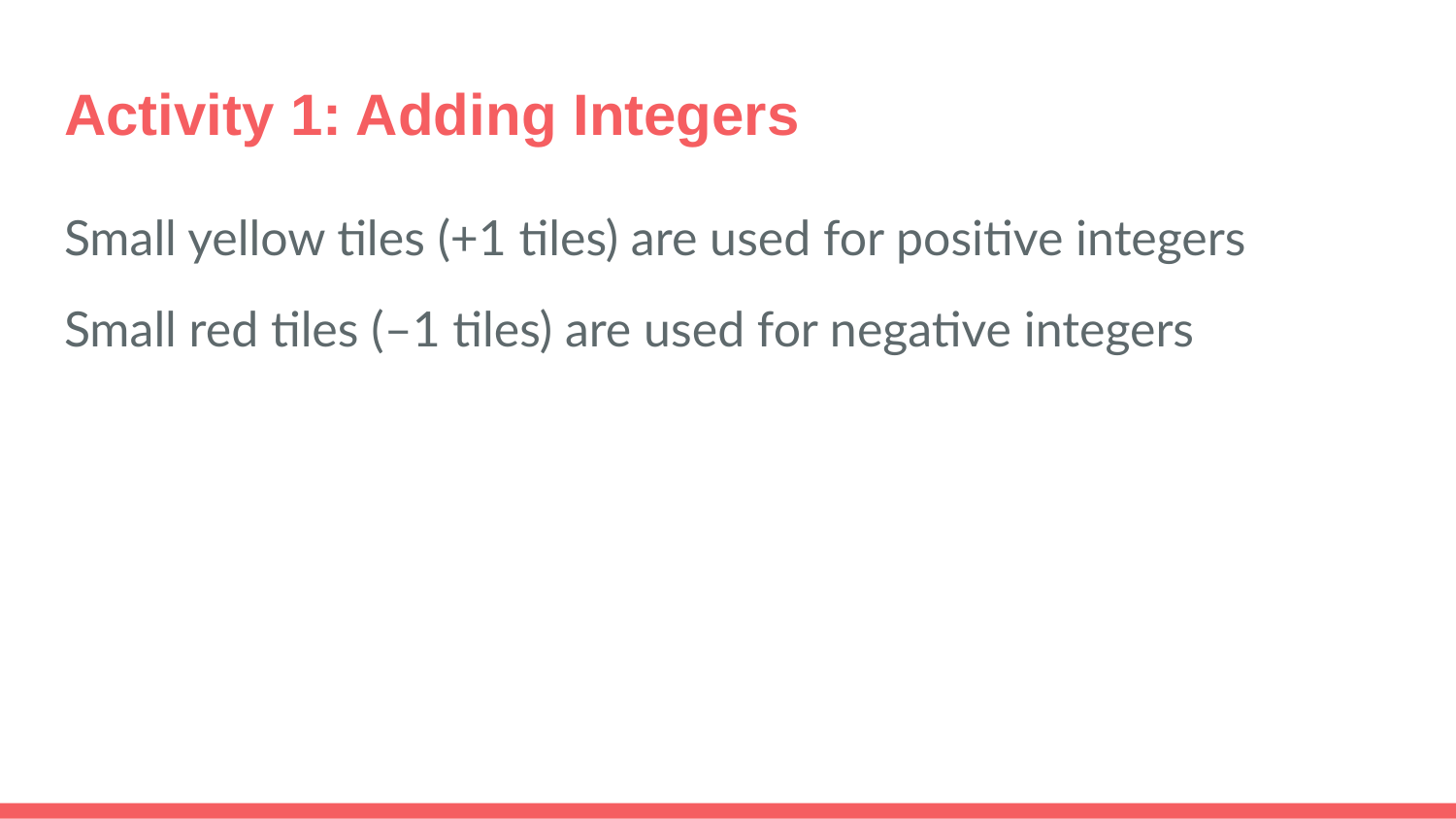

# Activity 1: Adding Integers
Small yellow tiles (+1 tiles) are used for positive integers
Small red tiles (–1 tiles) are used for negative integers